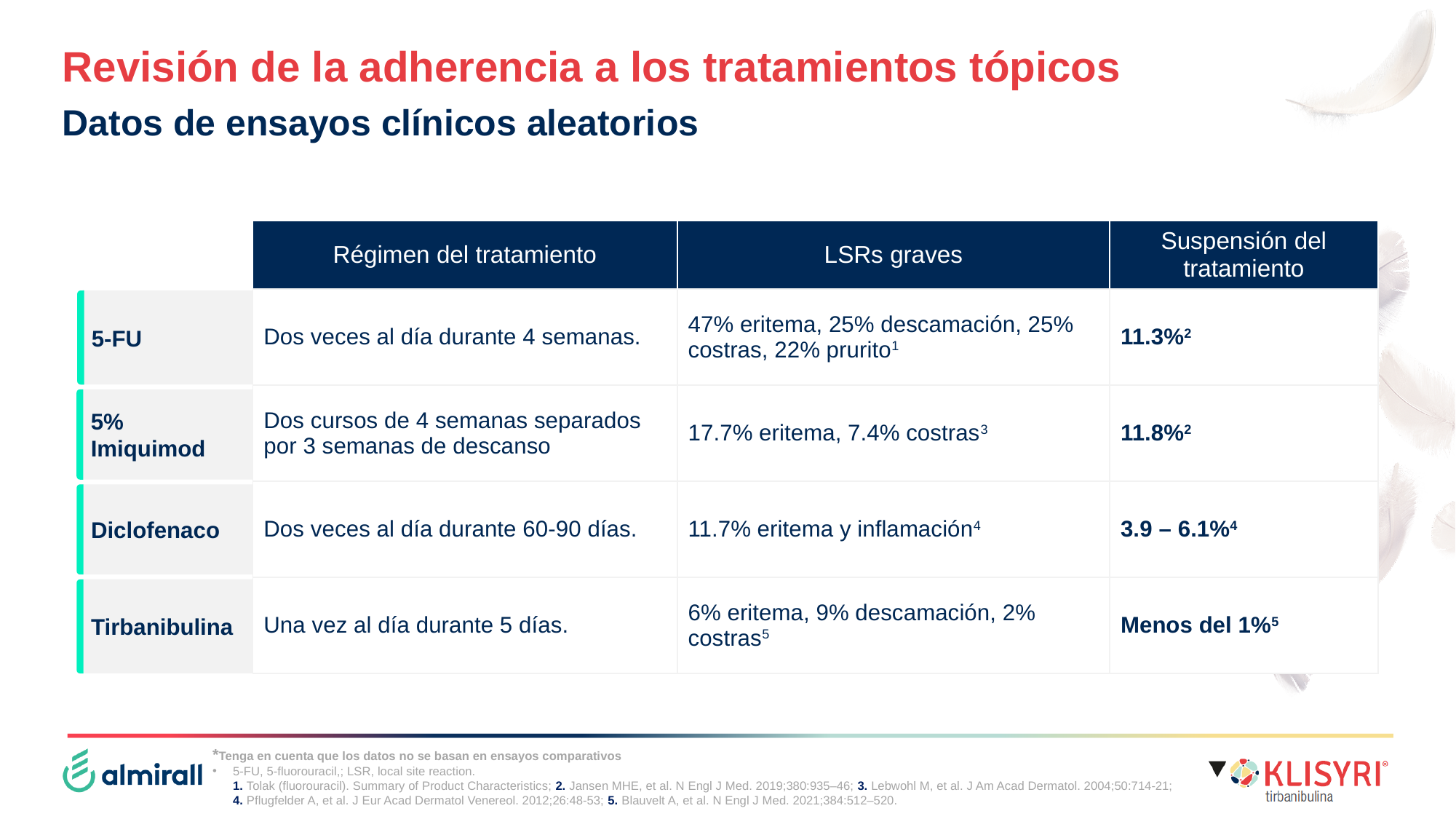

Revisión de la adherencia a los tratamientos tópicos
Datos de ensayos clínicos aleatorios

| Régimen del tratamiento | LSRs graves | Suspensión del tratamiento |
| --- | --- | --- |
| Dos veces al día durante 4 semanas. | 47% eritema, 25% descamación, 25% costras, 22% prurito1 | 11.3%2 |
| Dos cursos de 4 semanas separados por 3 semanas de descanso | 17.7% eritema, 7.4% costras3 | 11.8%2 |
| Dos veces al día durante 60-90 días. | 11.7% eritema y inflamación4 | 3.9 – 6.1%4 |
| Una vez al día durante 5 días. | 6% eritema, 9% descamación, 2% costras5 | Menos del 1%5 |
5-FU

5% Imiquimod

Diclofenaco

Tirbanibulina

*Tenga en cuenta que los datos no se basan en ensayos comparativos
5-FU, 5-fluorouracil,; LSR, local site reaction.
1. Tolak (fluorouracil). Summary of Product Characteristics; 2. Jansen MHE, et al. N Engl J Med. 2019;380:935–46; 3. Lebwohl M, et al. J Am Acad Dermatol. 2004;50:714-21;
4. Pflugfelder A, et al. J Eur Acad Dermatol Venereol. 2012;26:48-53; 5. Blauvelt A, et al. N Engl J Med. 2021;384:512–520.